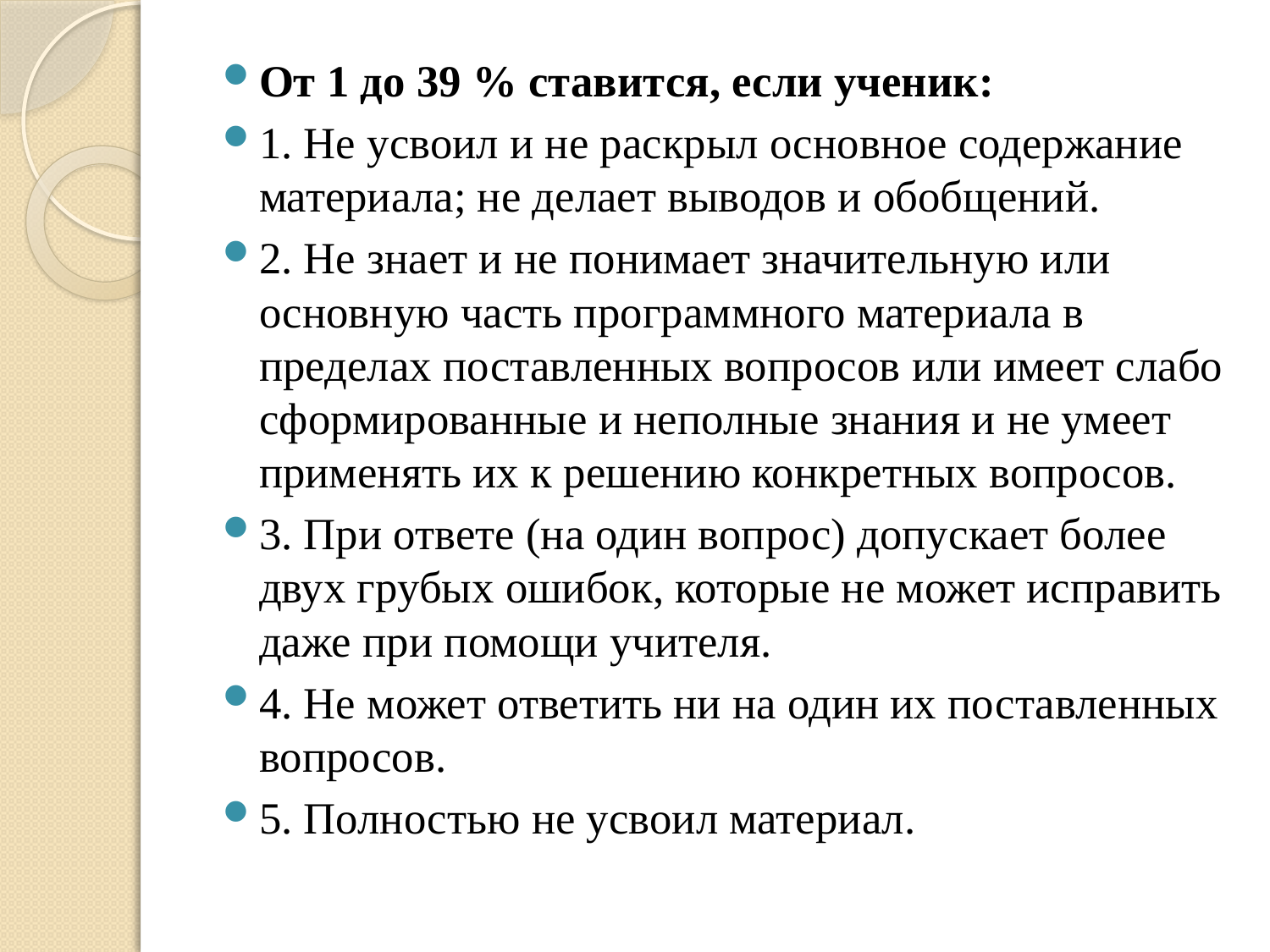

От 1 до 39 % ставится, если ученик:
1. Не усвоил и не раскрыл основное содержание материала; не делает выводов и обобщений.
2. Не знает и не понимает значительную или основную часть программного материала в пределах поставленных вопросов или имеет слабо сформированные и неполные знания и не умеет применять их к решению конкретных вопросов.
3. При ответе (на один вопрос) допускает более двух грубых ошибок, которые не может исправить даже при помощи учителя.
4. Не может ответить ни на один их поставленных вопросов.
5. Полностью не усвоил материал.